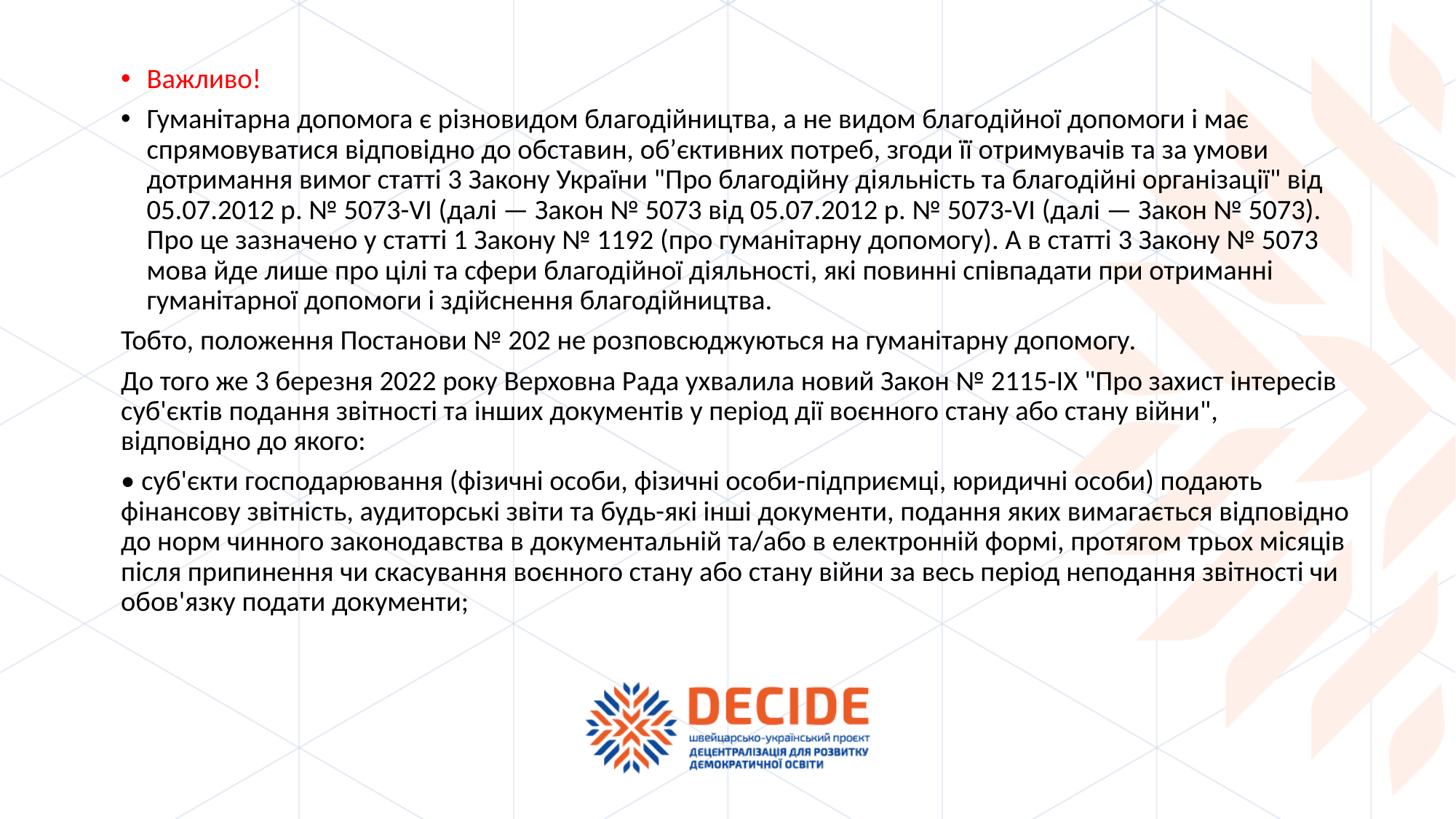

Важливо!
Гуманітарна допомога є різновидом благодійництва, а не видом благодійної допомоги і має спрямовуватися відповідно до обставин, об’єктивних потреб, згоди її отримувачів та за умови дотримання вимог статті 3 Закону України "Про благодійну діяльність та благодійні організації" від 05.07.2012 р. № 5073-VI (далі — Закон № 5073 від 05.07.2012 р. № 5073-VI (далі — Закон № 5073). Про це зазначено у статті 1 Закону № 1192 (про гуманітарну допомогу). А в статті 3 Закону № 5073 мова йде лише про цілі та сфери благодійної діяльності, які повинні співпадати при отриманні гуманітарної допомоги і здійснення благодійництва.
Тобто, положення Постанови № 202 не розповсюджуються на гуманітарну допомогу.
До того же 3 березня 2022 року Верховна Рада ухвалила новий Закон № 2115-ІХ "Про захист інтересів суб'єктів подання звітності та інших документів у період дії воєнного стану або стану війни", відповідно до якого:
• суб'єкти господарювання (фізичні особи, фізичні особи-підприємці, юридичні особи) подають фінансову звітність, аудиторські звіти та будь-які інші документи, подання яких вимагається відповідно до норм чинного законодавства в документальній та/або в електронній формі, протягом трьох місяців після припинення чи скасування воєнного стану або стану війни за весь період неподання звітності чи обов'язку подати документи;